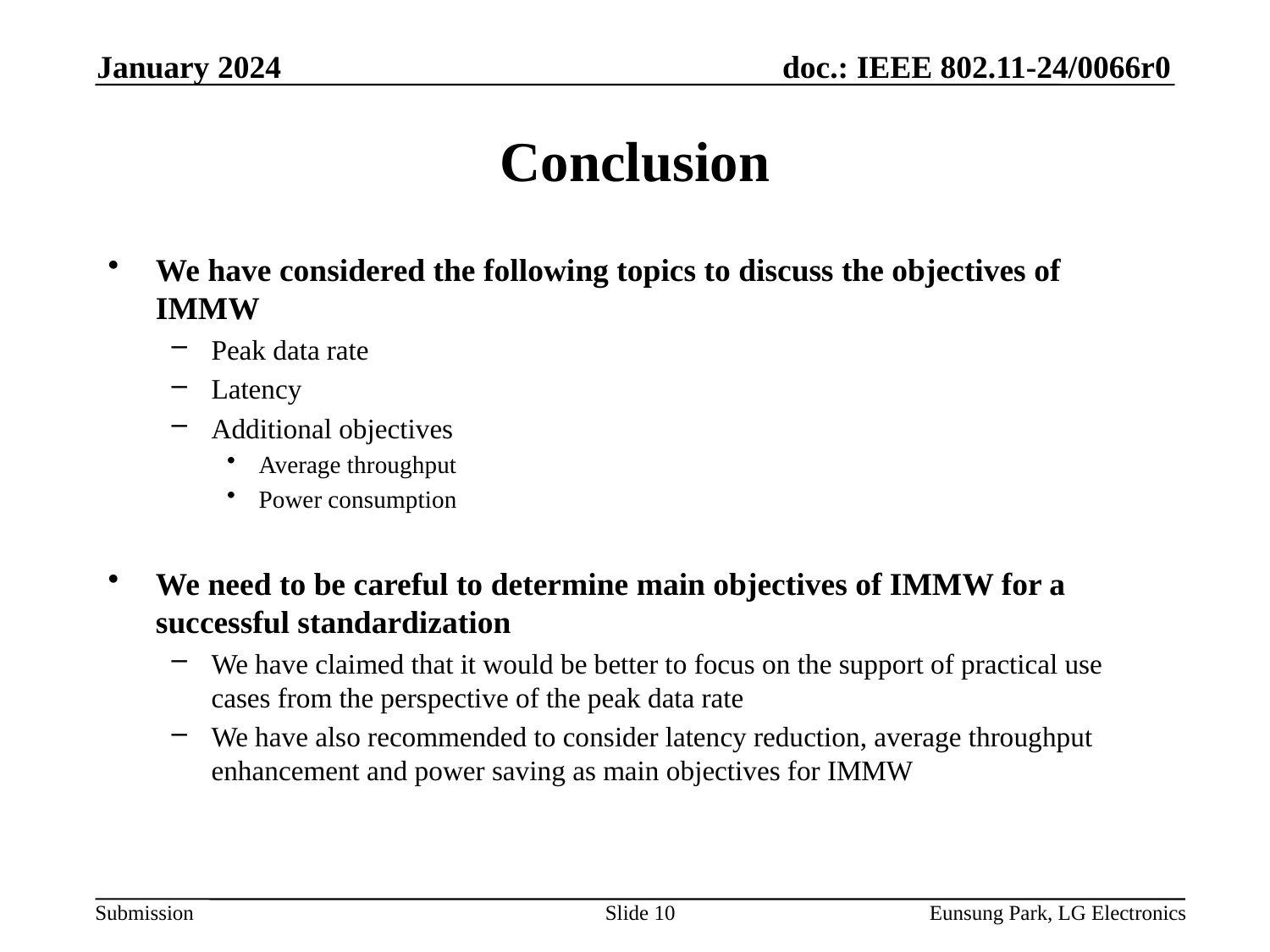

January 2024
# Conclusion
We have considered the following topics to discuss the objectives of IMMW
Peak data rate
Latency
Additional objectives
Average throughput
Power consumption

We need to be careful to determine main objectives of IMMW for a successful standardization
We have claimed that it would be better to focus on the support of practical use cases from the perspective of the peak data rate
We have also recommended to consider latency reduction, average throughput enhancement and power saving as main objectives for IMMW
Slide 10
Eunsung Park, LG Electronics